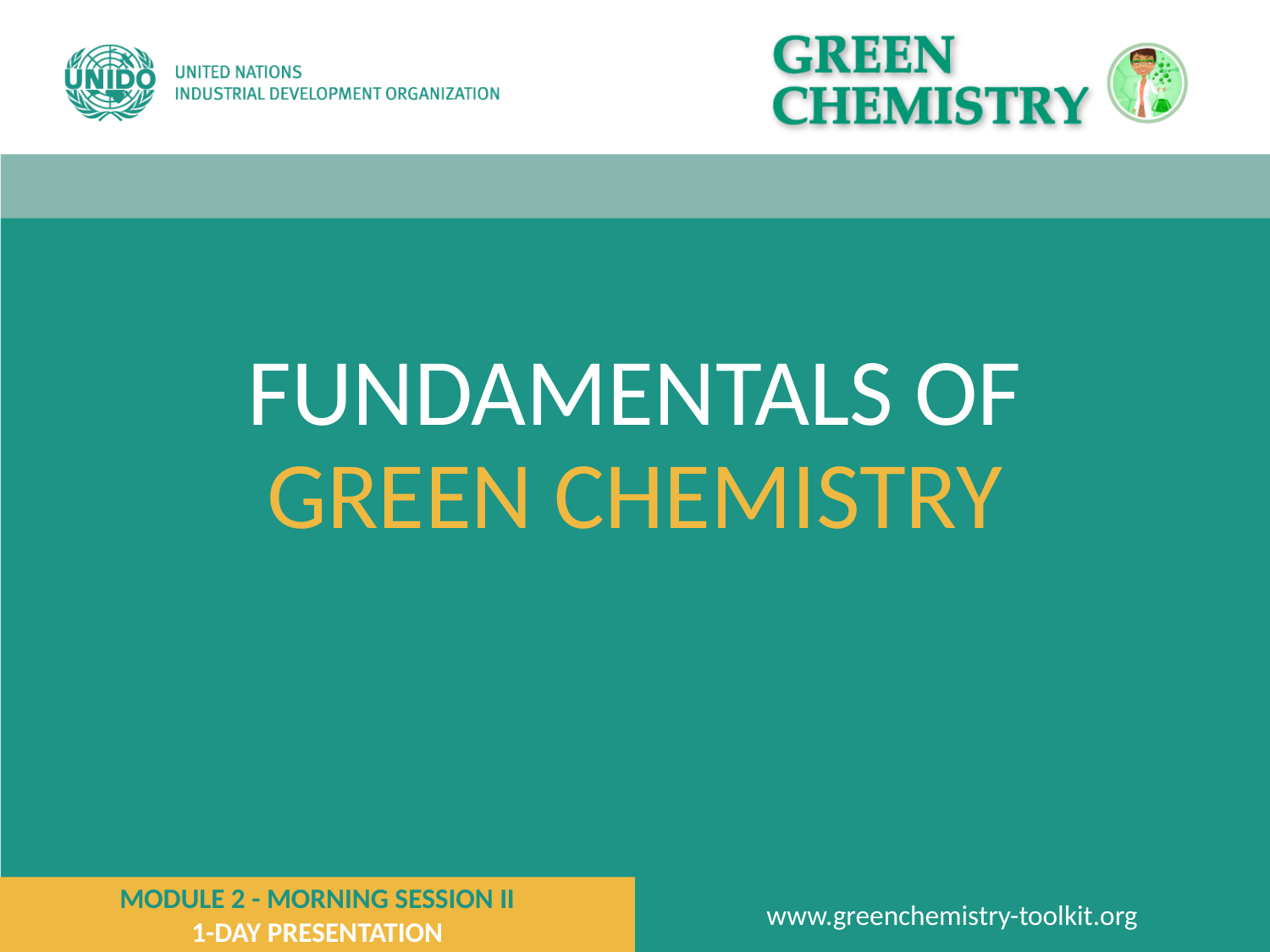

# FUNDAMENTALS OF GREEN CHEMISTRY
MODULE 2 - MORNING SESSION II
1-DAY PRESENTATION
www.greenchemistry-toolkit.org